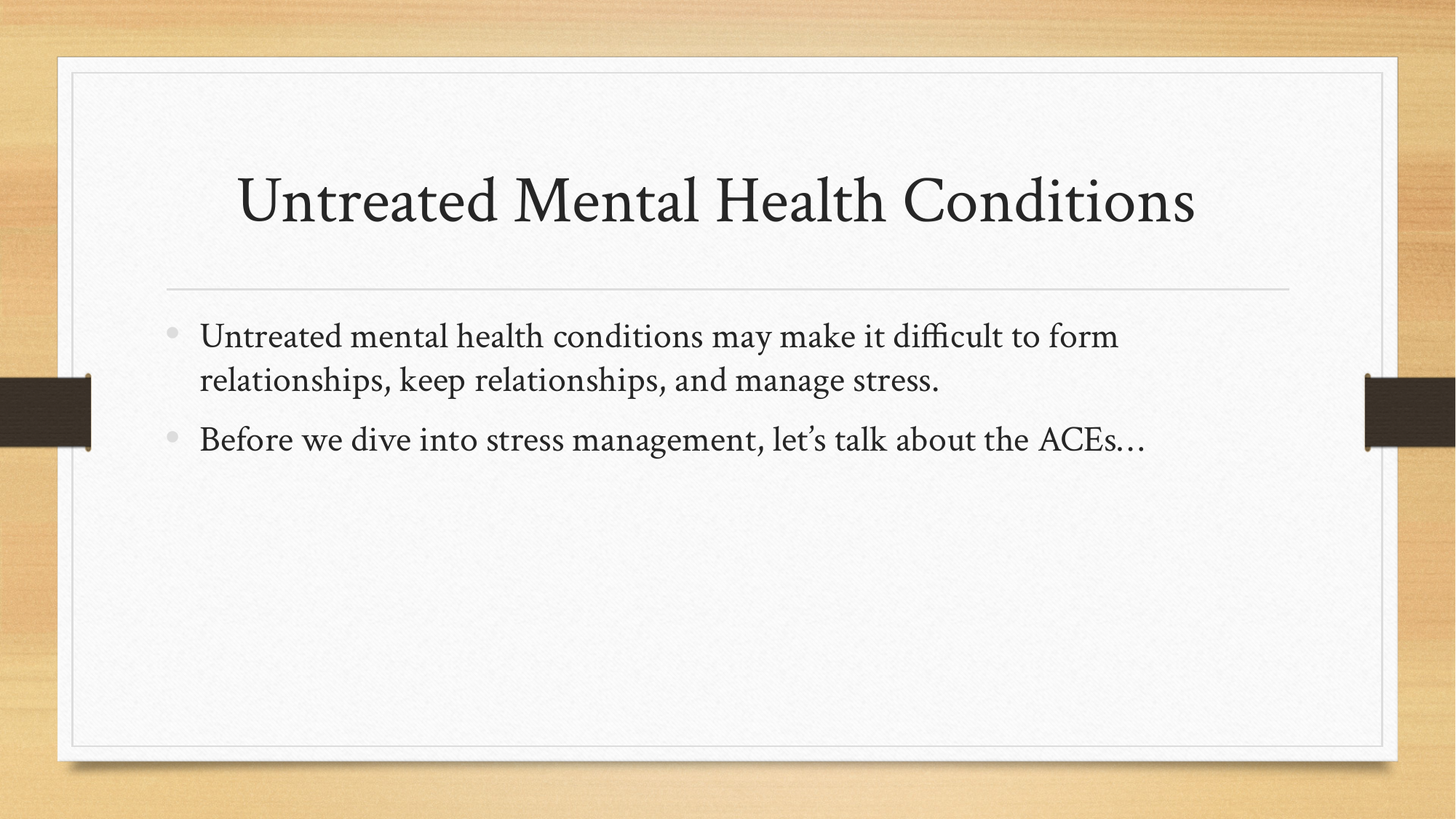

# Untreated Mental Health Conditions
Untreated mental health conditions may make it difficult to form relationships, keep relationships, and manage stress.
Before we dive into stress management, let’s talk about the ACEs…